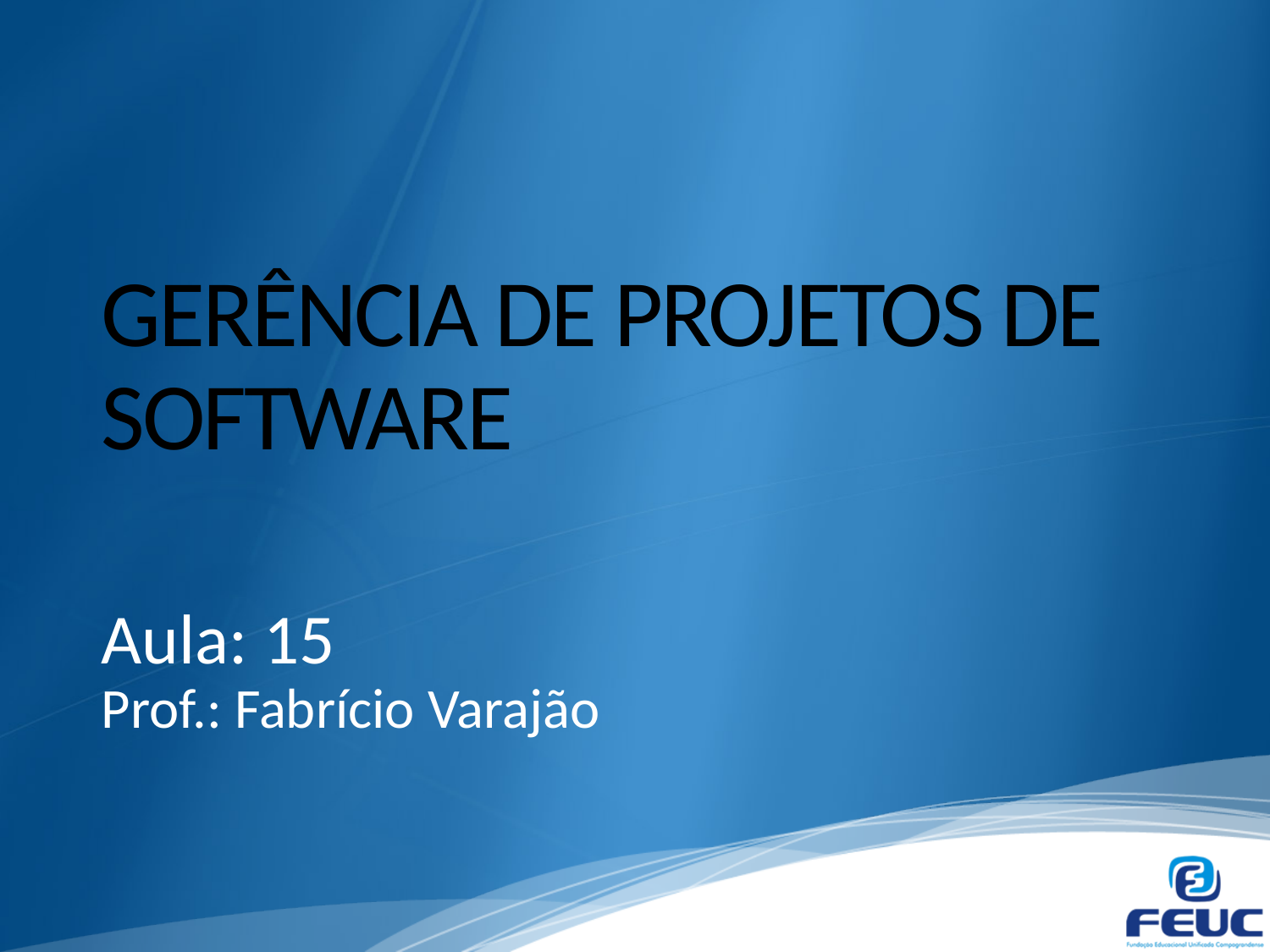

# GERÊNCIA DE PROJETOS DE SOFTWARE
Aula: 15
Prof.: Fabrício Varajão